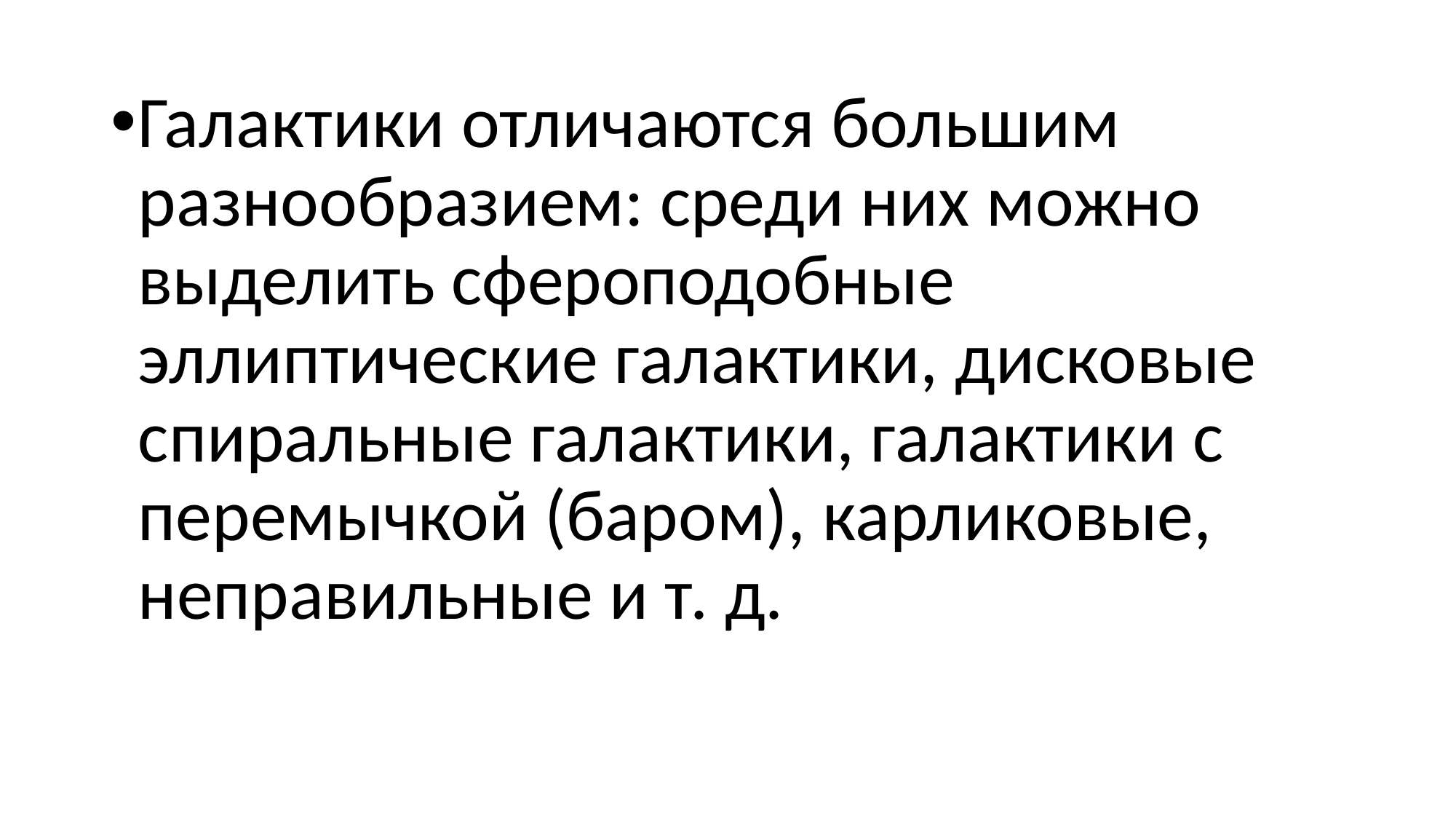

#
Галактики отличаются большим разнообразием: среди них можно выделить сфероподобные эллиптические галактики, дисковые спиральные галактики, галактики с перемычкой (баром), карликовые, неправильные и т. д.